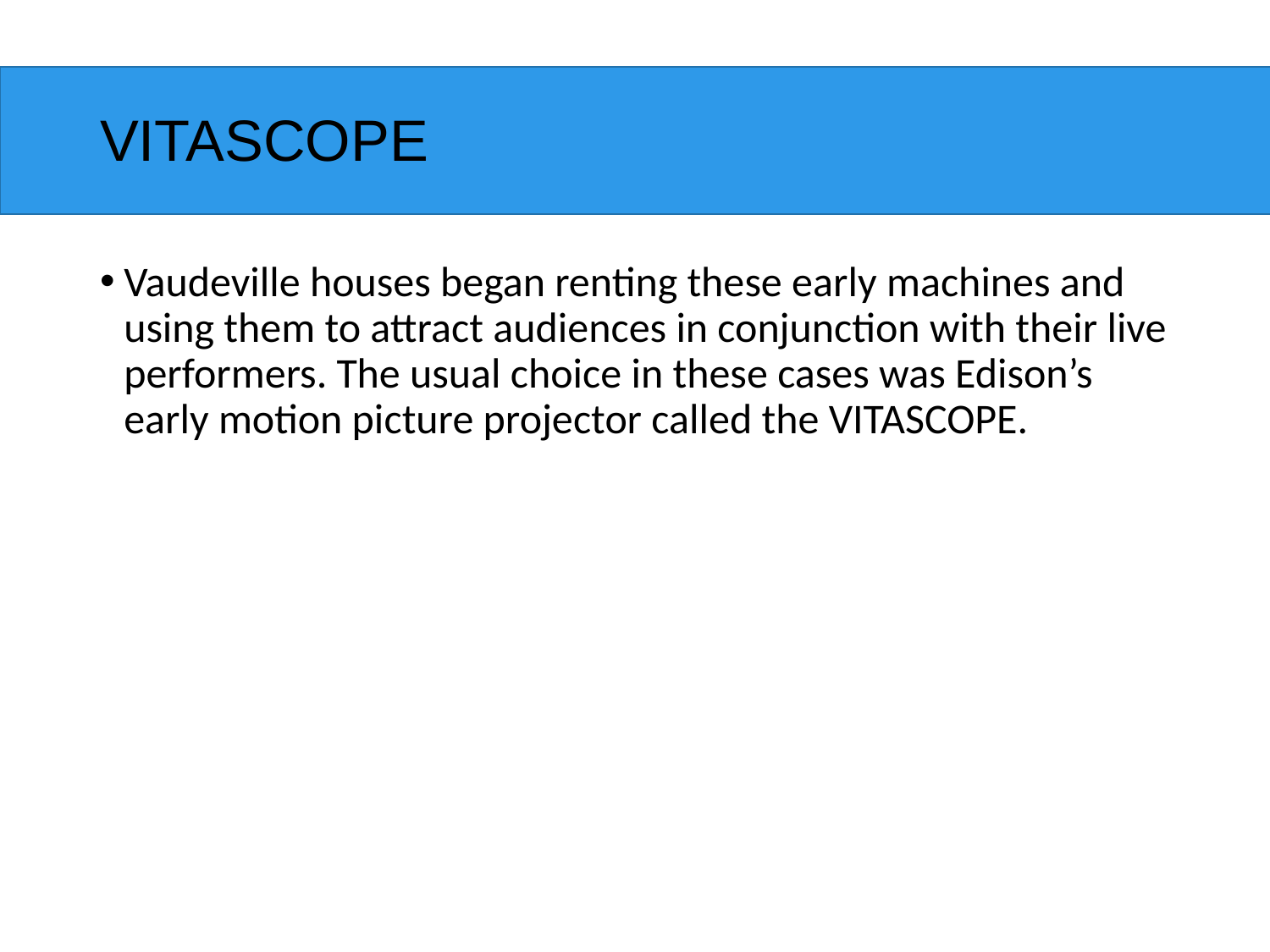

# VITASCOPE
Vaudeville houses began renting these early machines and using them to attract audiences in conjunction with their live performers. The usual choice in these cases was Edison’s early motion picture projector called the VITASCOPE.